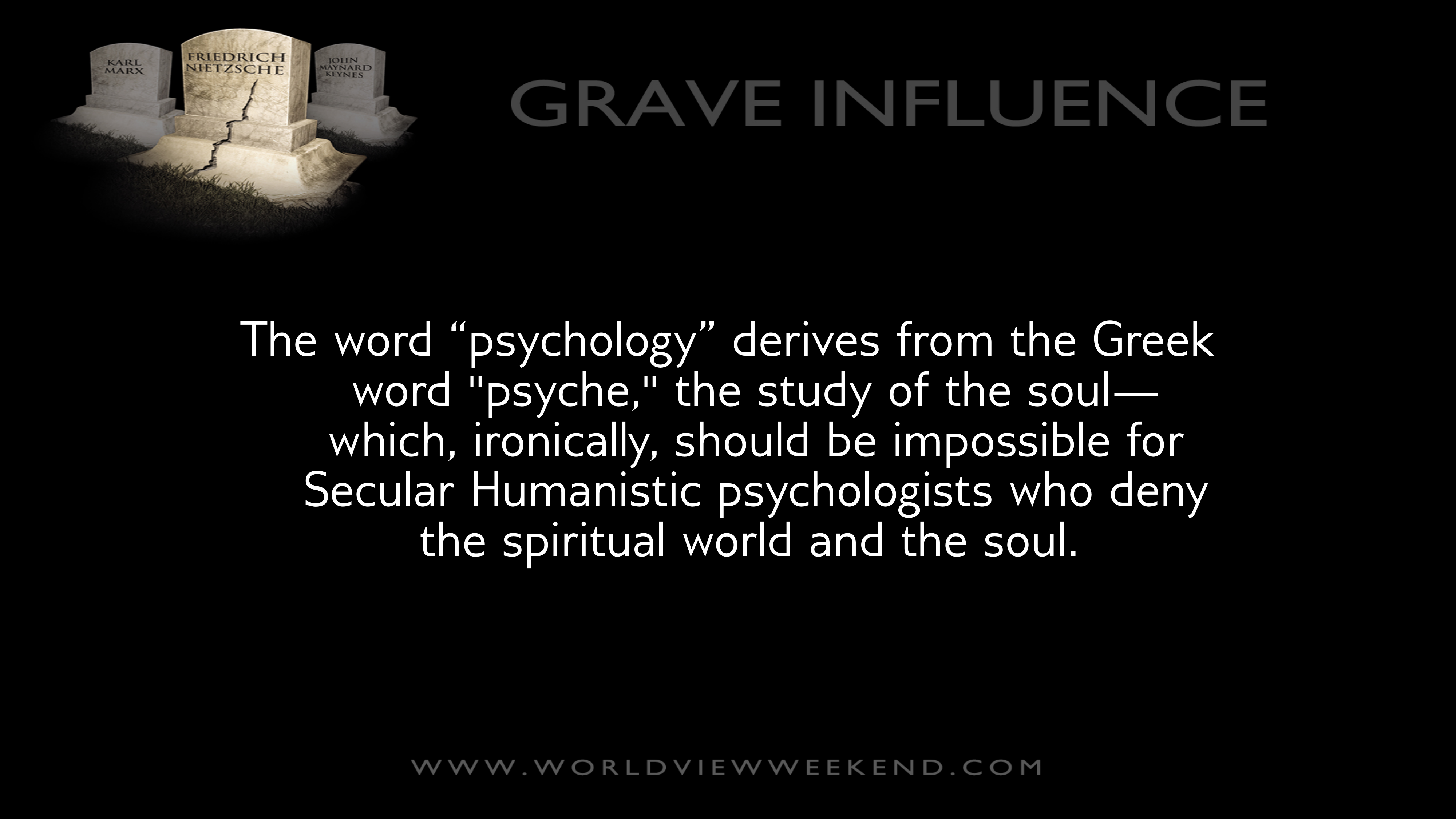

The word “psychology” derives from the Greek word "psyche," the study of the soul—which, ironically, should be impossible for Secular Humanistic psychologists who deny the spiritual world and the soul.